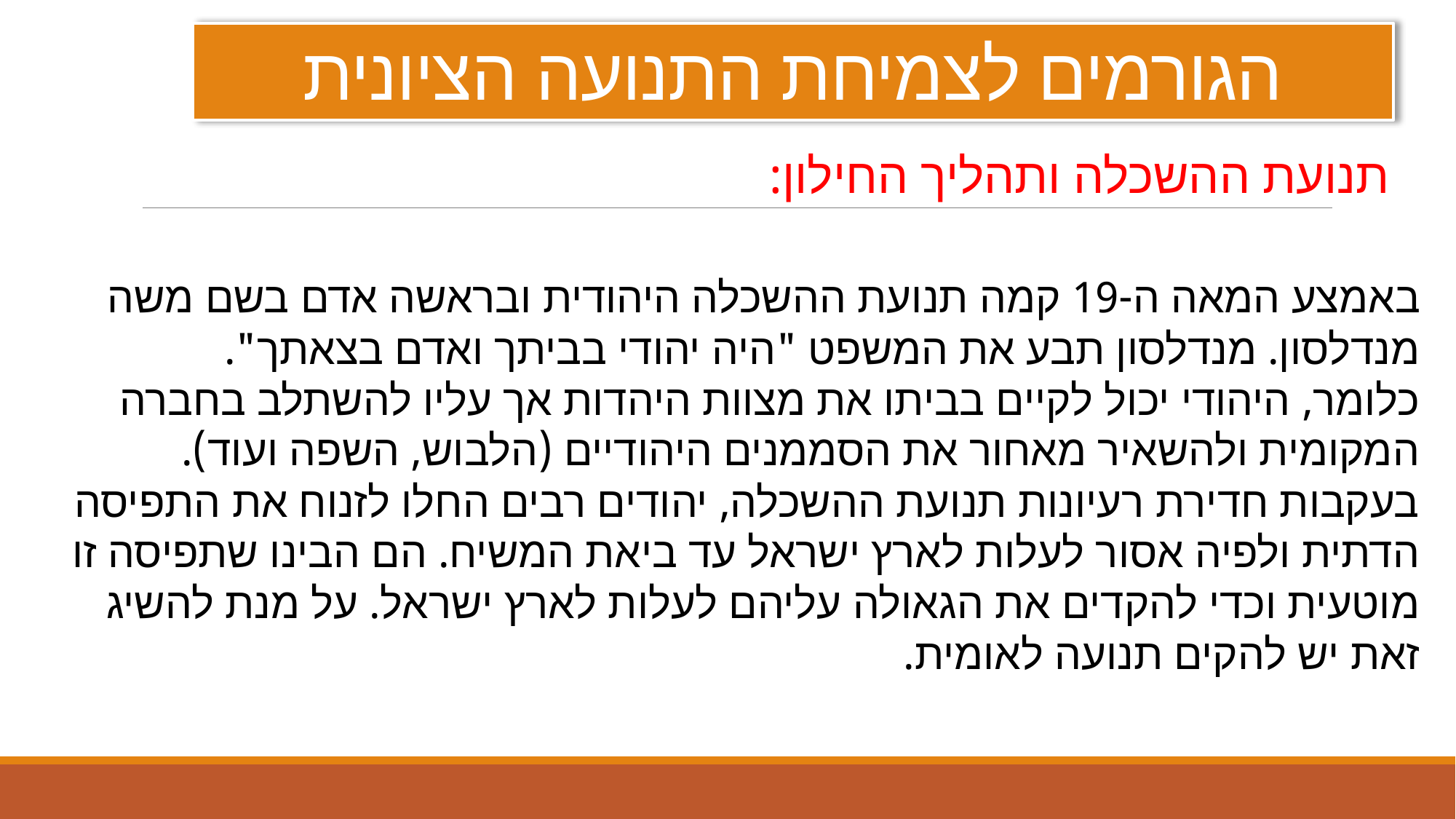

# הגורמים לצמיחת התנועה הציונית
 תנועת ההשכלה ותהליך החילון:
באמצע המאה ה-19 קמה תנועת ההשכלה היהודית ובראשה אדם בשם משה מנדלסון. מנדלסון תבע את המשפט "היה יהודי בביתך ואדם בצאתך".
כלומר, היהודי יכול לקיים בביתו את מצוות היהדות אך עליו להשתלב בחברה המקומית ולהשאיר מאחור את הסממנים היהודיים (הלבוש, השפה ועוד). בעקבות חדירת רעיונות תנועת ההשכלה, יהודים רבים החלו לזנוח את התפיסה הדתית ולפיה אסור לעלות לארץ ישראל עד ביאת המשיח. הם הבינו שתפיסה זו מוטעית וכדי להקדים את הגאולה עליהם לעלות לארץ ישראל. על מנת להשיג זאת יש להקים תנועה לאומית.